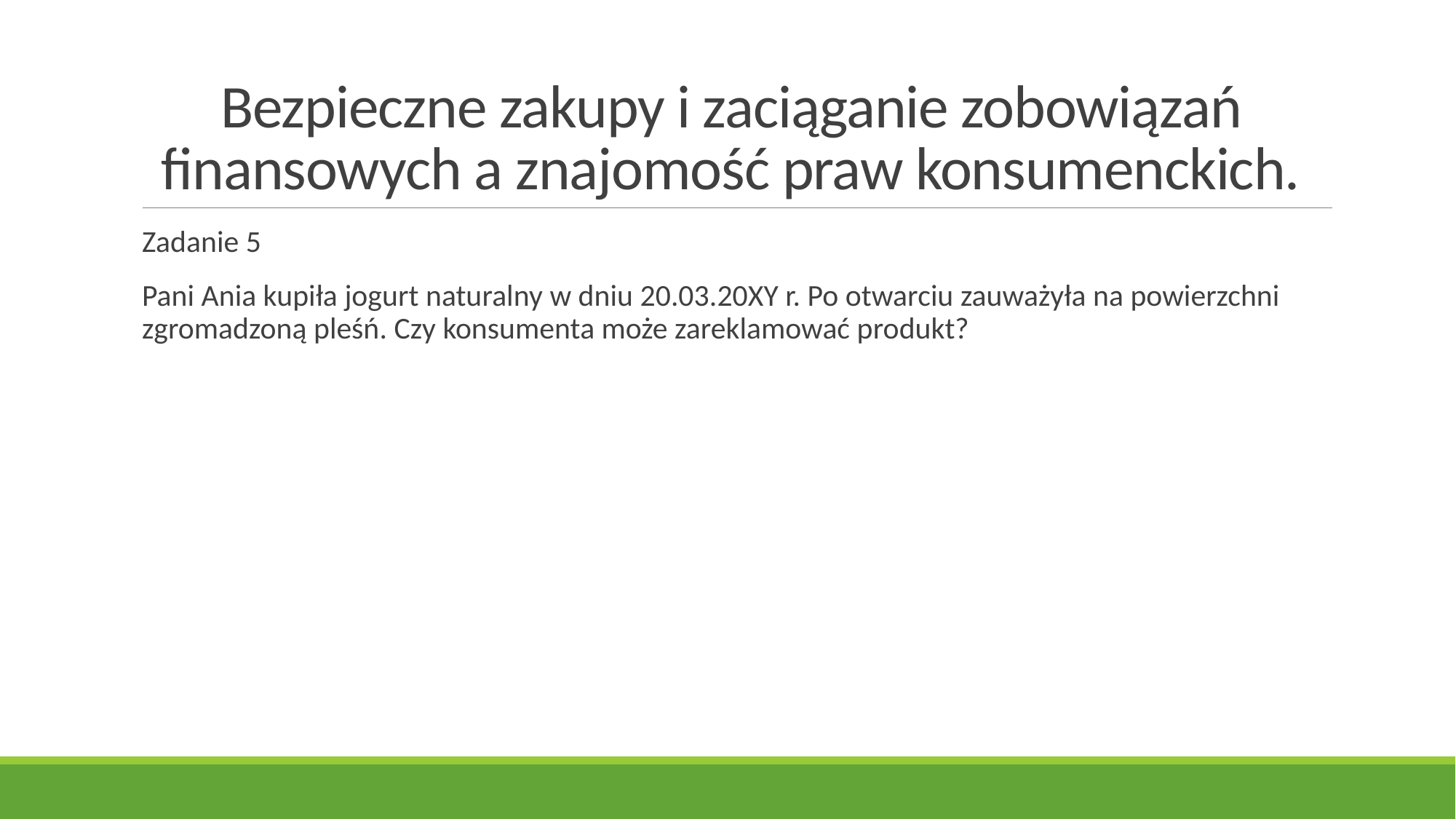

# Bezpieczne zakupy i zaciąganie zobowiązań finansowych a znajomość praw konsumenckich.
Zadanie 5
Pani Ania kupiła jogurt naturalny w dniu 20.03.20XY r. Po otwarciu zauważyła na powierzchni zgromadzoną pleśń. Czy konsumenta może zareklamować produkt?